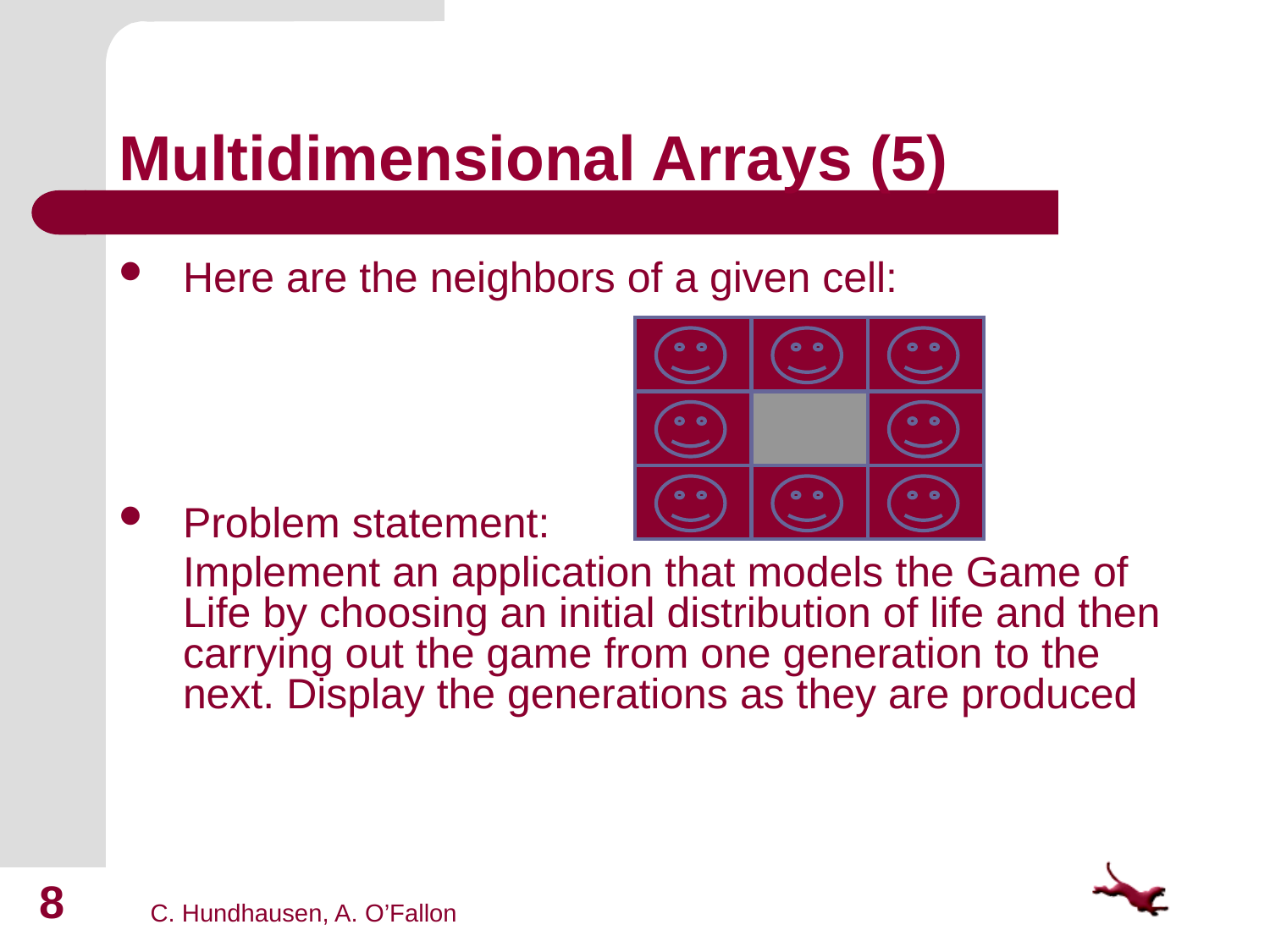

# Multidimensional Arrays (5)
Here are the neighbors of a given cell:

Problem statement:
	Implement an application that models the Game of Life by choosing an initial distribution of life and then carrying out the game from one generation to the next. Display the generations as they are produced

8
C. Hundhausen, A. O’Fallon